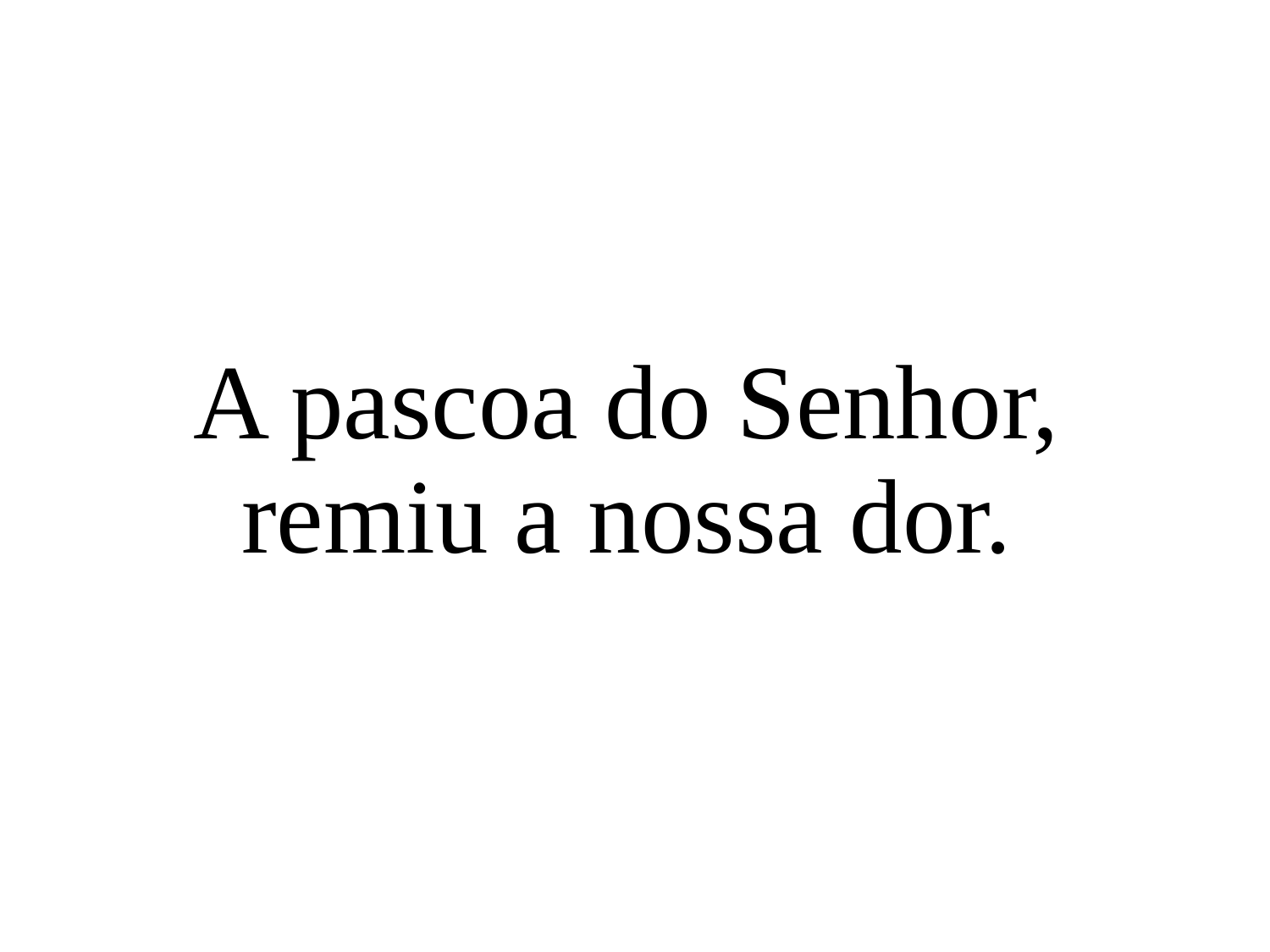

A pascoa do Senhor, remiu a nossa dor.